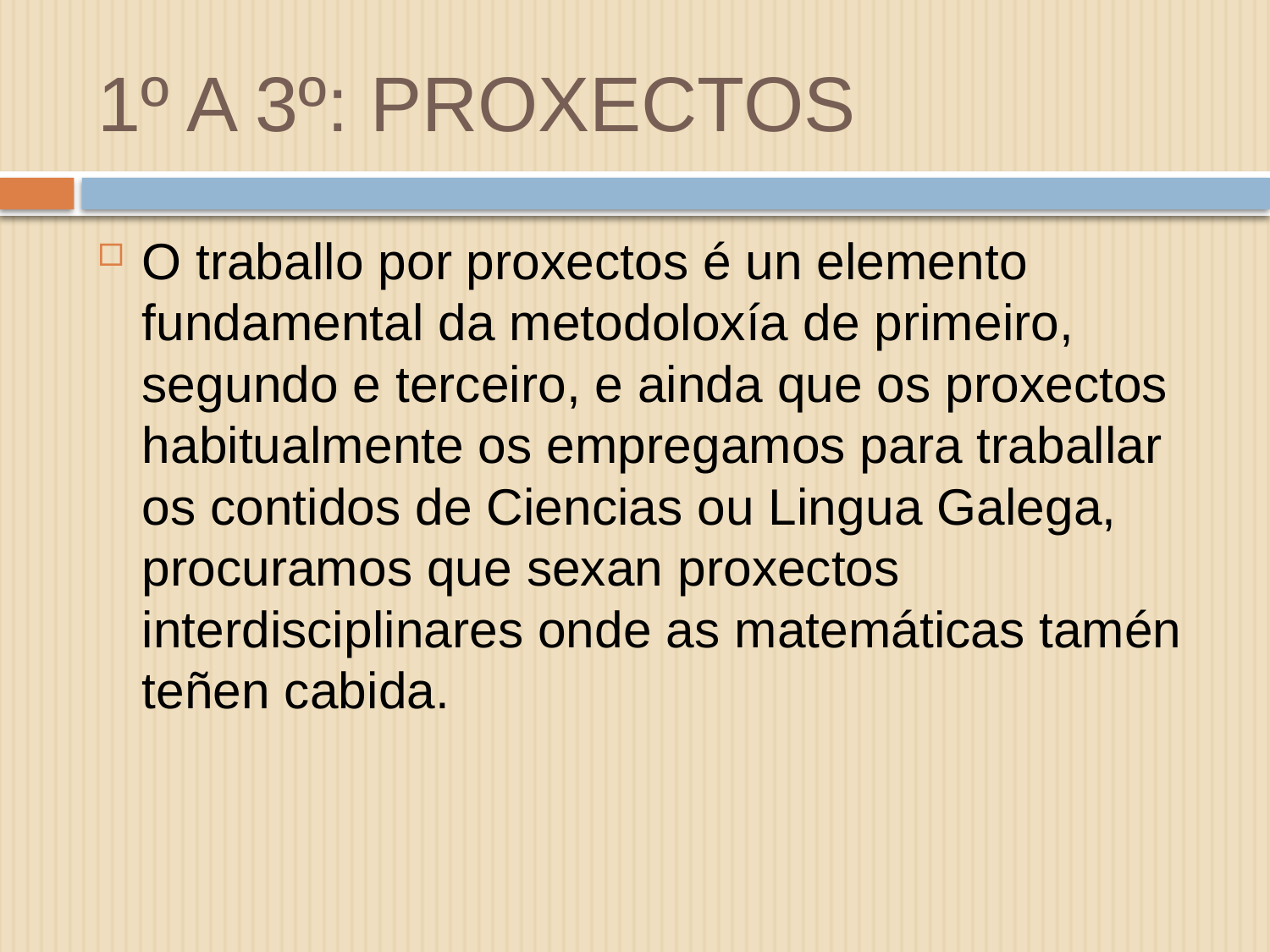

# 1º A 3º: PROXECTOS
O traballo por proxectos é un elemento fundamental da metodoloxía de primeiro, segundo e terceiro, e ainda que os proxectos habitualmente os empregamos para traballar os contidos de Ciencias ou Lingua Galega, procuramos que sexan proxectos interdisciplinares onde as matemáticas tamén teñen cabida.